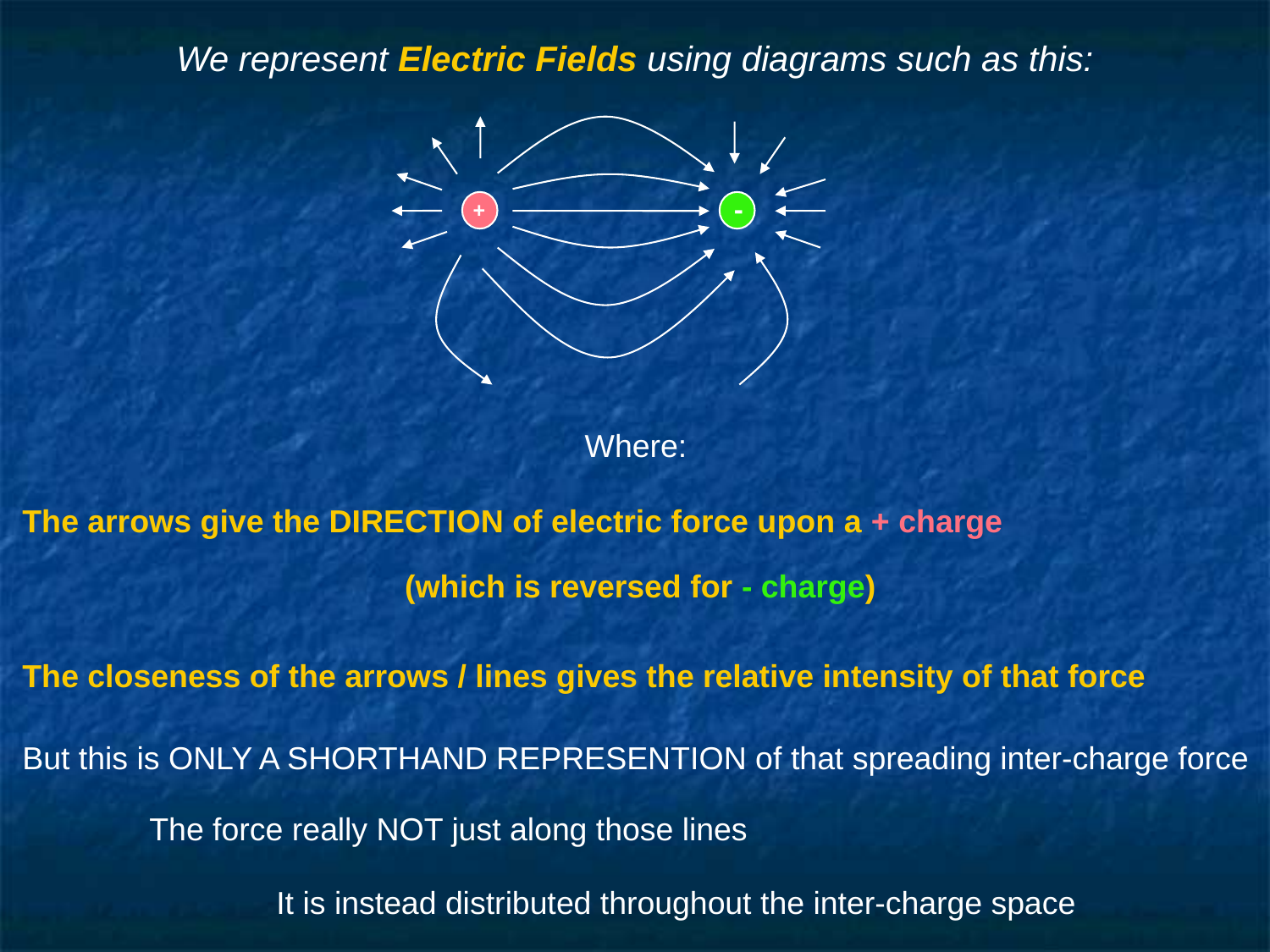

# We represent Electric Fields using diagrams such as this:

-
+
Where:

The arrows give the DIRECTION of electric force upon a + charge

(which is reversed for - charge)

The closeness of the arrows / lines gives the relative intensity of that force

But this is ONLY A SHORTHAND REPRESENTION of that spreading inter-charge force

	The force really NOT just along those lines

		It is instead distributed throughout the inter-charge space